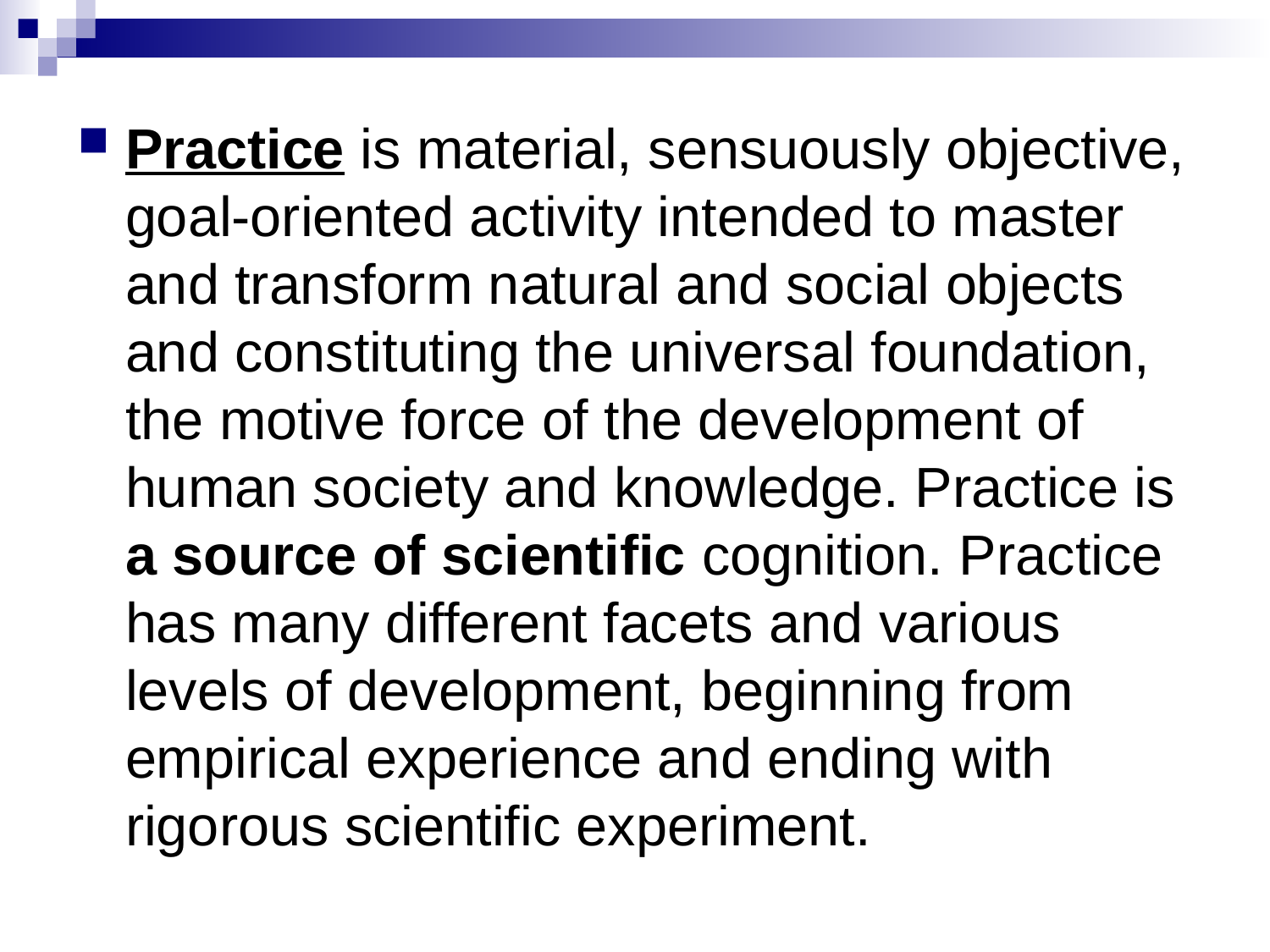

#
Practice is material, sensuously objective, goal-oriented activity intended to master and transform natural and social objects and constituting the universal foundation, the motive force of the development of human society and knowledge. Practice is a source of scientific cognition. Practice has many different facets and various levels of development, beginning from empirical experience and ending with rigorous scientific experiment.